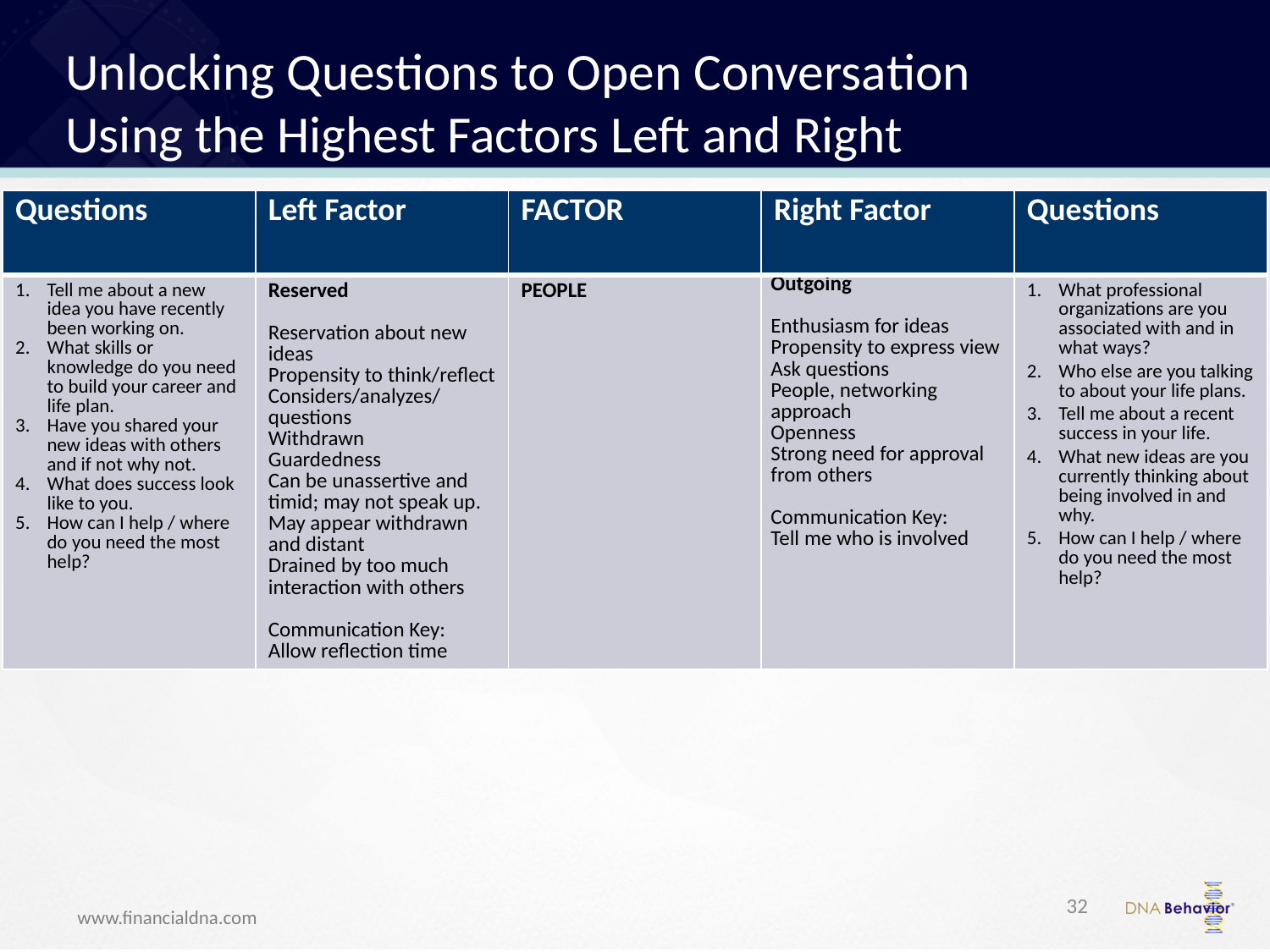

# Unlocking Questions to Open Conversation Using the Highest Factors Left and Right
| Questions | Left Factor | FACTOR | Right Factor | Questions |
| --- | --- | --- | --- | --- |
| Tell me about a new idea you have recently been working on. What skills or knowledge do you need to build your career and life plan. Have you shared your new ideas with others and if not why not. What does success look like to you. How can I help / where do you need the most help? | Reserved   Reservation about new ideas Propensity to think/reflect Considers/analyzes/questions Withdrawn Guardedness Can be unassertive and timid; may not speak up. May appear withdrawn and distant Drained by too much interaction with others   Communication Key: Allow reflection time | PEOPLE | Outgoing Enthusiasm for ideas Propensity to express view Ask questions People, networking approach Openness Strong need for approval from others   Communication Key: Tell me who is involved | What professional organizations are you associated with and in what ways?  Who else are you talking to about your life plans. Tell me about a recent success in your life. What new ideas are you currently thinking about being involved in and why. How can I help / where do you need the most help? |
32